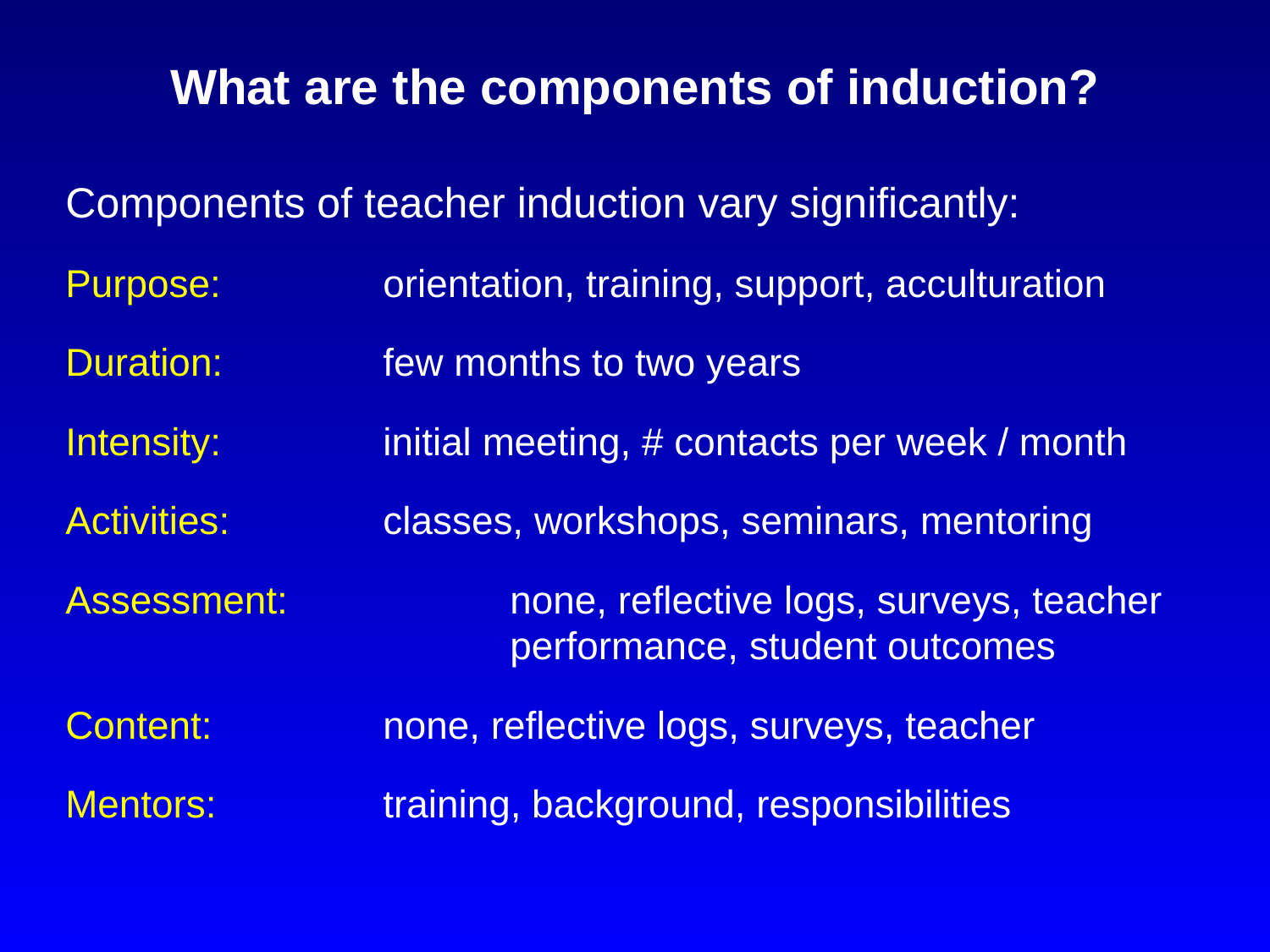

# What are the components of induction?
Components of teacher induction vary significantly:

Purpose:		orientation, training, support, acculturation

Duration:		few months to two years

Intensity:		initial meeting, # contacts per week / month

Activities:		classes, workshops, seminars, mentoring

Assessment:		none, reflective logs, surveys, teacher 			performance, student outcomes

Content:		none, reflective logs, surveys, teacher

Mentors:		training, background, responsibilities